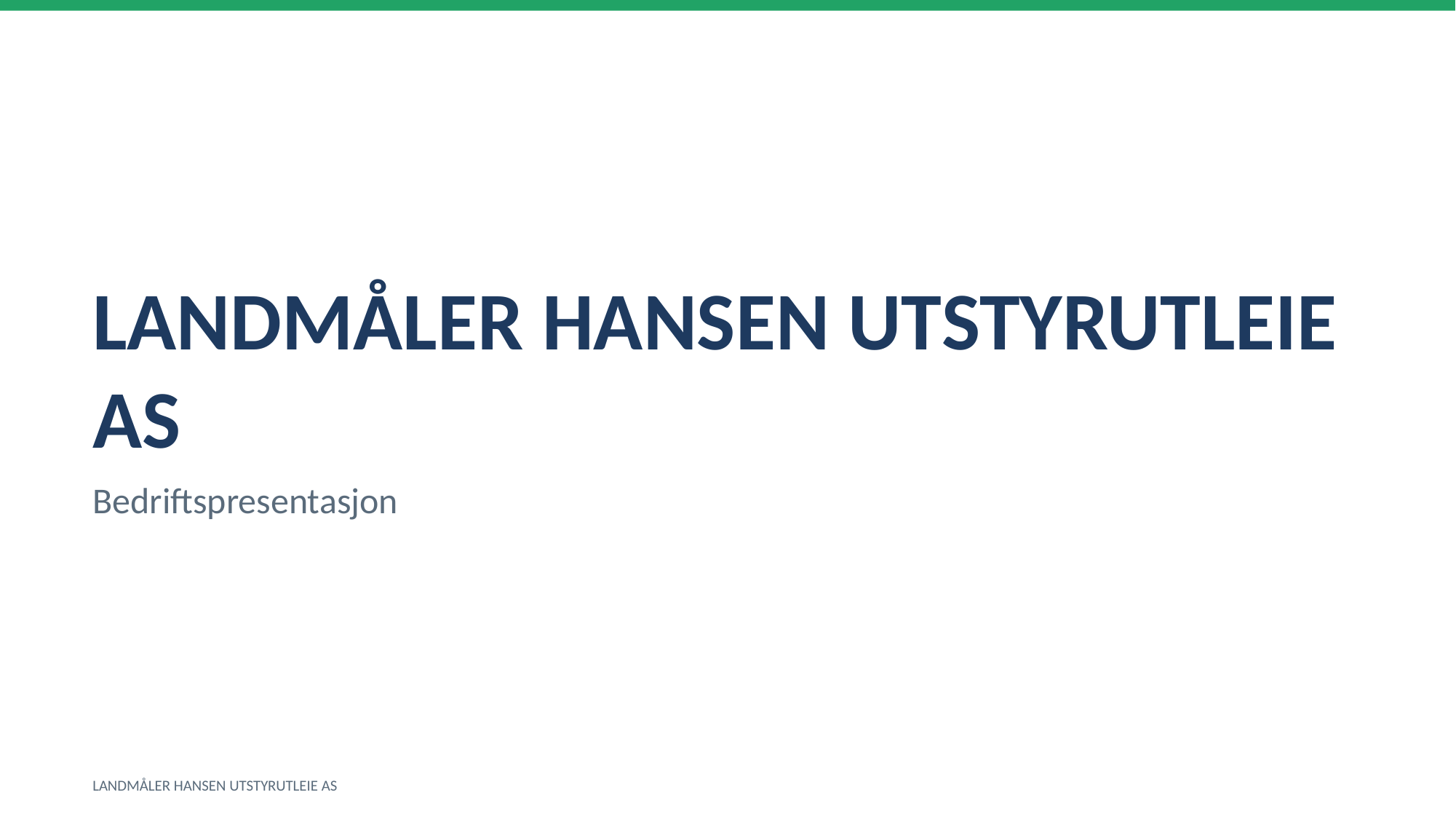

LANDMÅLER HANSEN UTSTYRUTLEIE AS
Bedriftspresentasjon
LANDMÅLER HANSEN UTSTYRUTLEIE AS